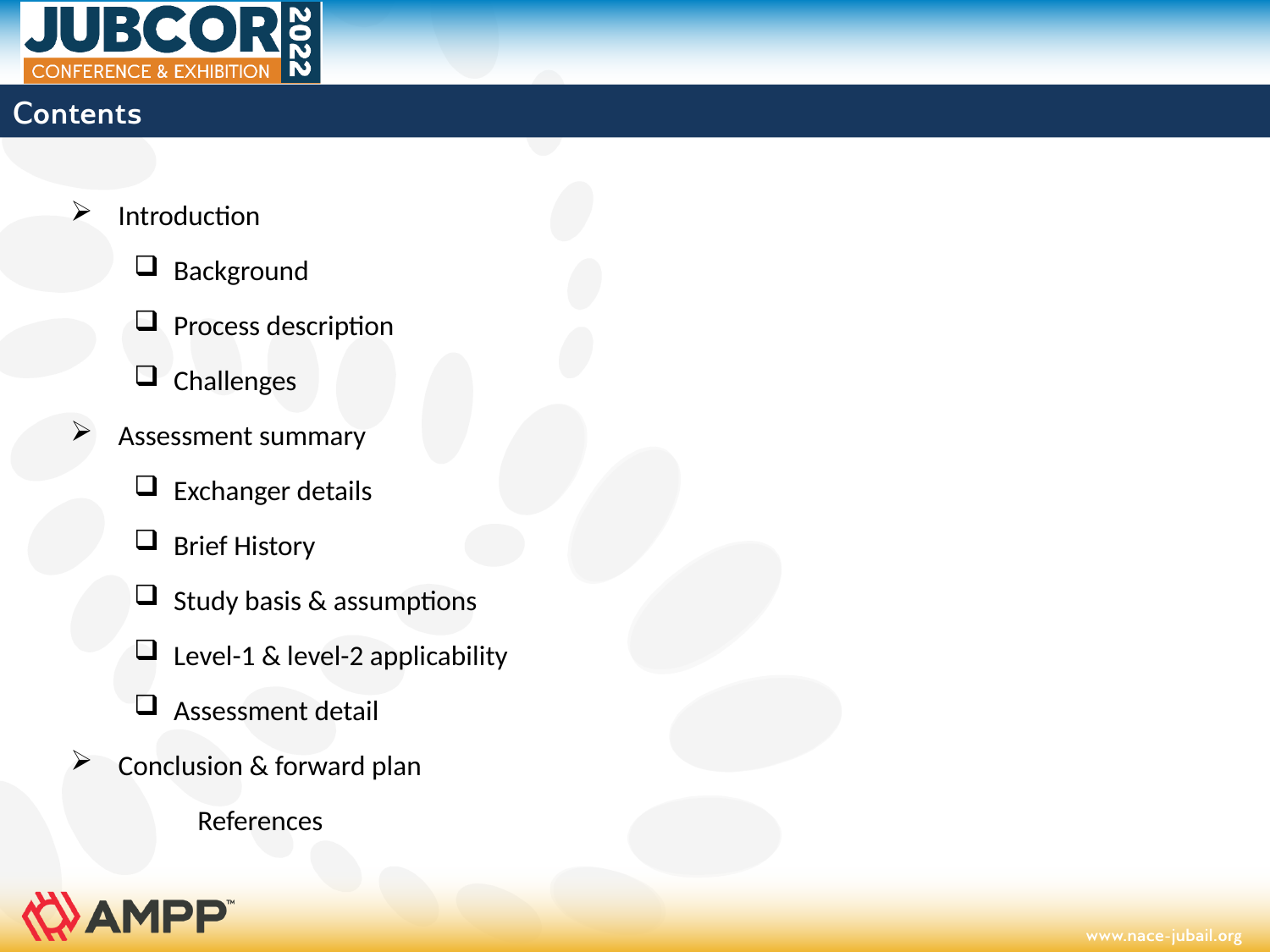

# Contents
Introduction
Background
Process description
Challenges
Assessment summary
Exchanger details
Brief History
Study basis & assumptions
Level-1 & level-2 applicability
Assessment detail
Conclusion & forward plan
	References